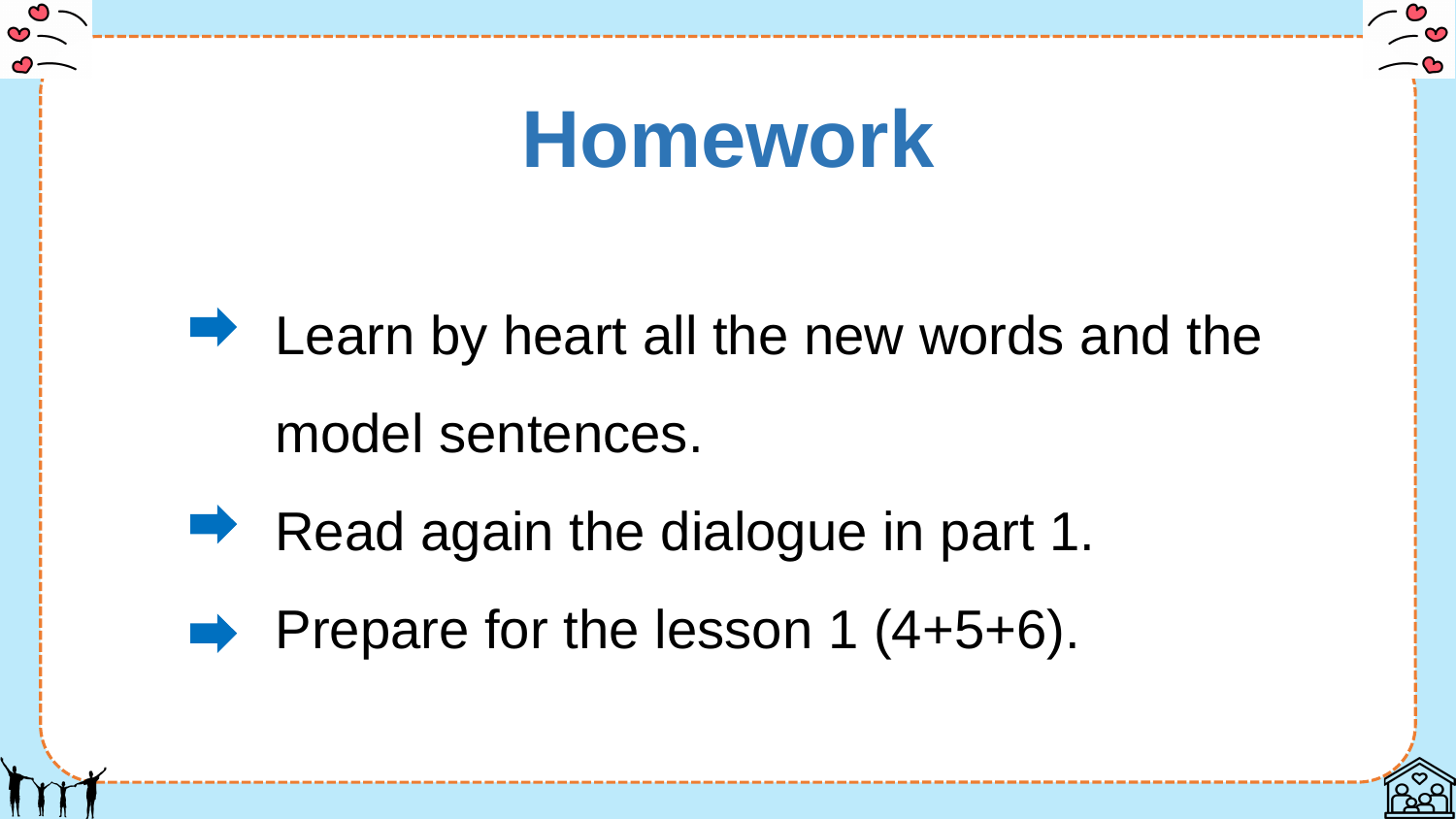

Homework
Learn by heart all the new words and the model sentences.
Read again the dialogue in part 1.
Prepare for the lesson 1 (4+5+6).